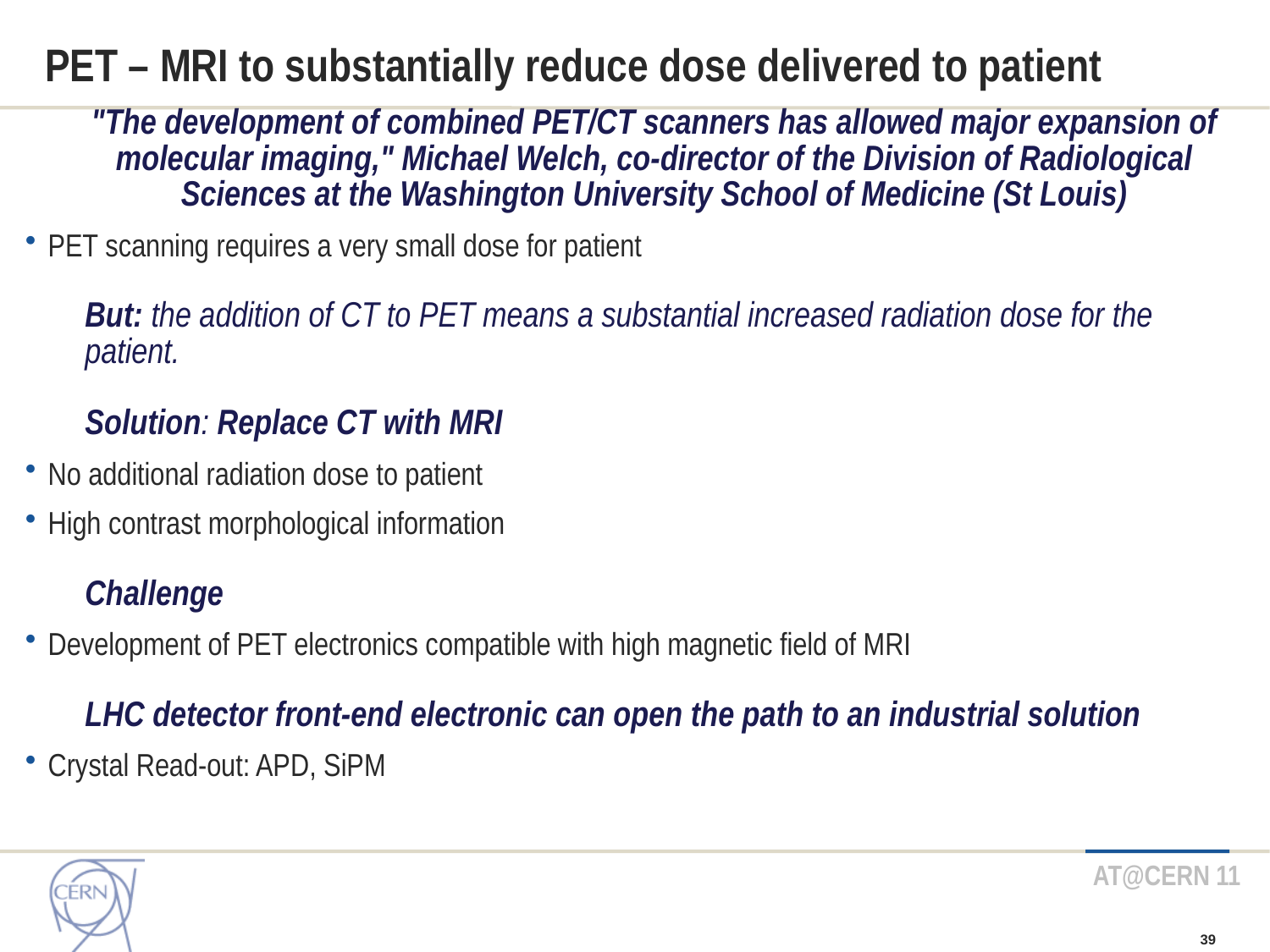

# PET – MRI to substantially reduce dose delivered to patient
"The development of combined PET/CT scanners has allowed major expansion of molecular imaging," Michael Welch, co-director of the Division of Radiological Sciences at the Washington University School of Medicine (St Louis)
PET scanning requires a very small dose for patient
But: the addition of CT to PET means a substantial increased radiation dose for the patient.
Solution: Replace CT with MRI
No additional radiation dose to patient
High contrast morphological information
Challenge
Development of PET electronics compatible with high magnetic field of MRI
LHC detector front-end electronic can open the path to an industrial solution
Crystal Read-out: APD, SiPM
39